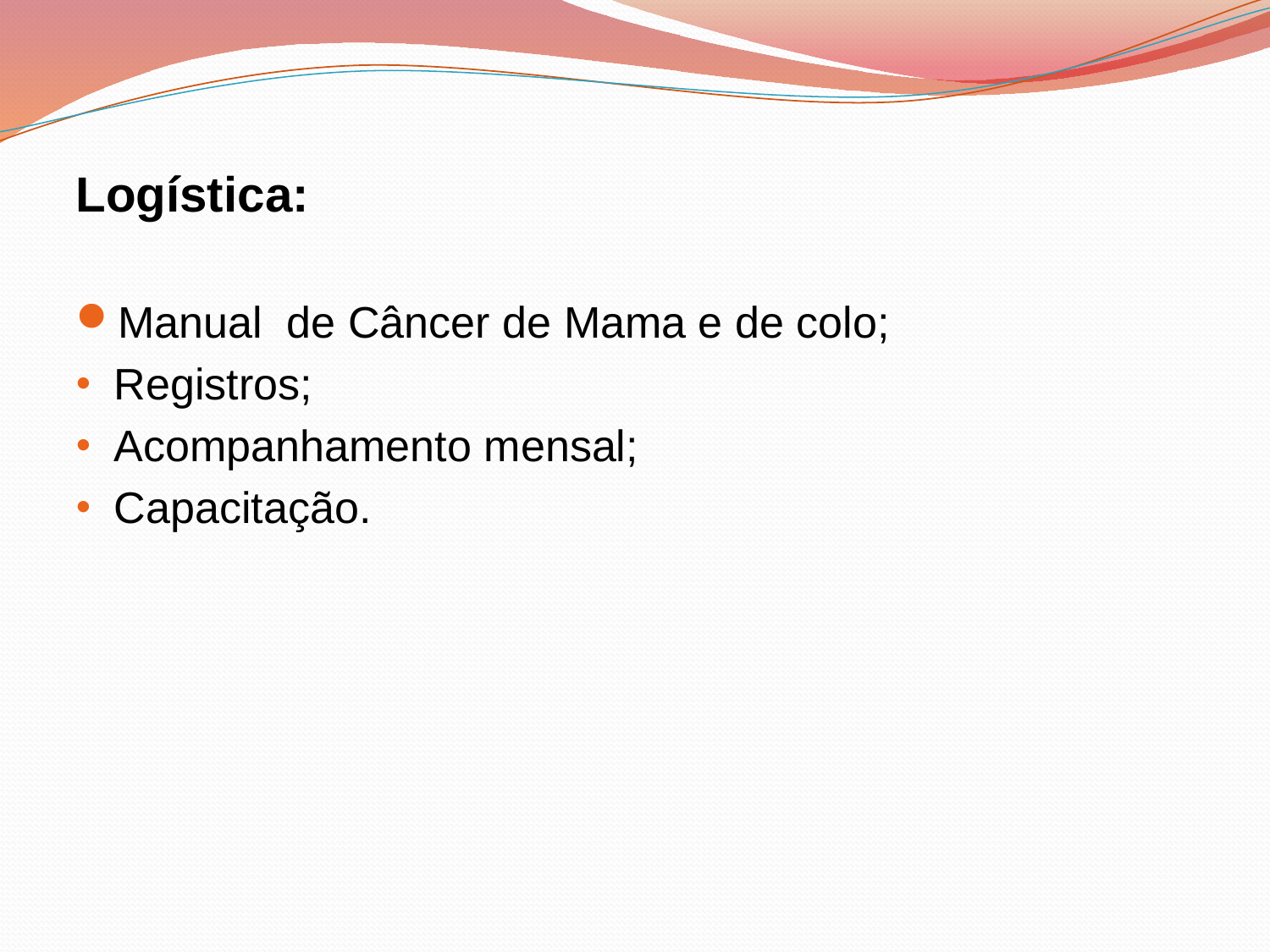

Logística:

Manual  de Câncer de Mama e de colo;
Registros;
Acompanhamento mensal;
Capacitação.